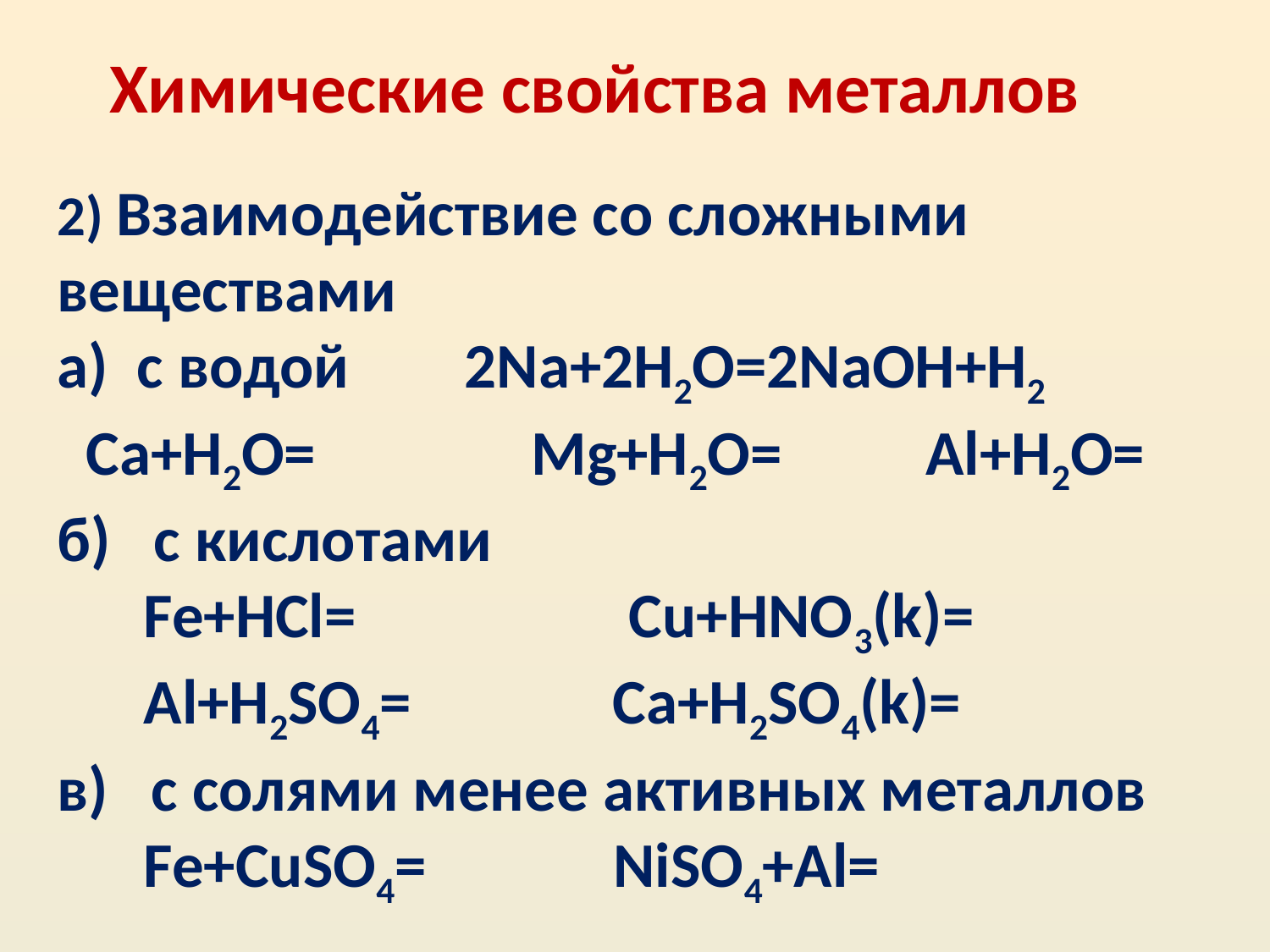

Химические свойства металлов
2) Взаимодействие со сложными веществами
а)  с водой        2Na+2H2O=2NaOH+H2
  Ca+H2O=               Mg+H2O=          Al+H2O=
б)   с кислотами
      Fe+HCl=                   Cu+HNO3(k)=
      Al+H2SO4=              Ca+H2SO4(k)=
в)   с солями менее активных металлов
      Fe+CuSO4=             NiSO4+Al=